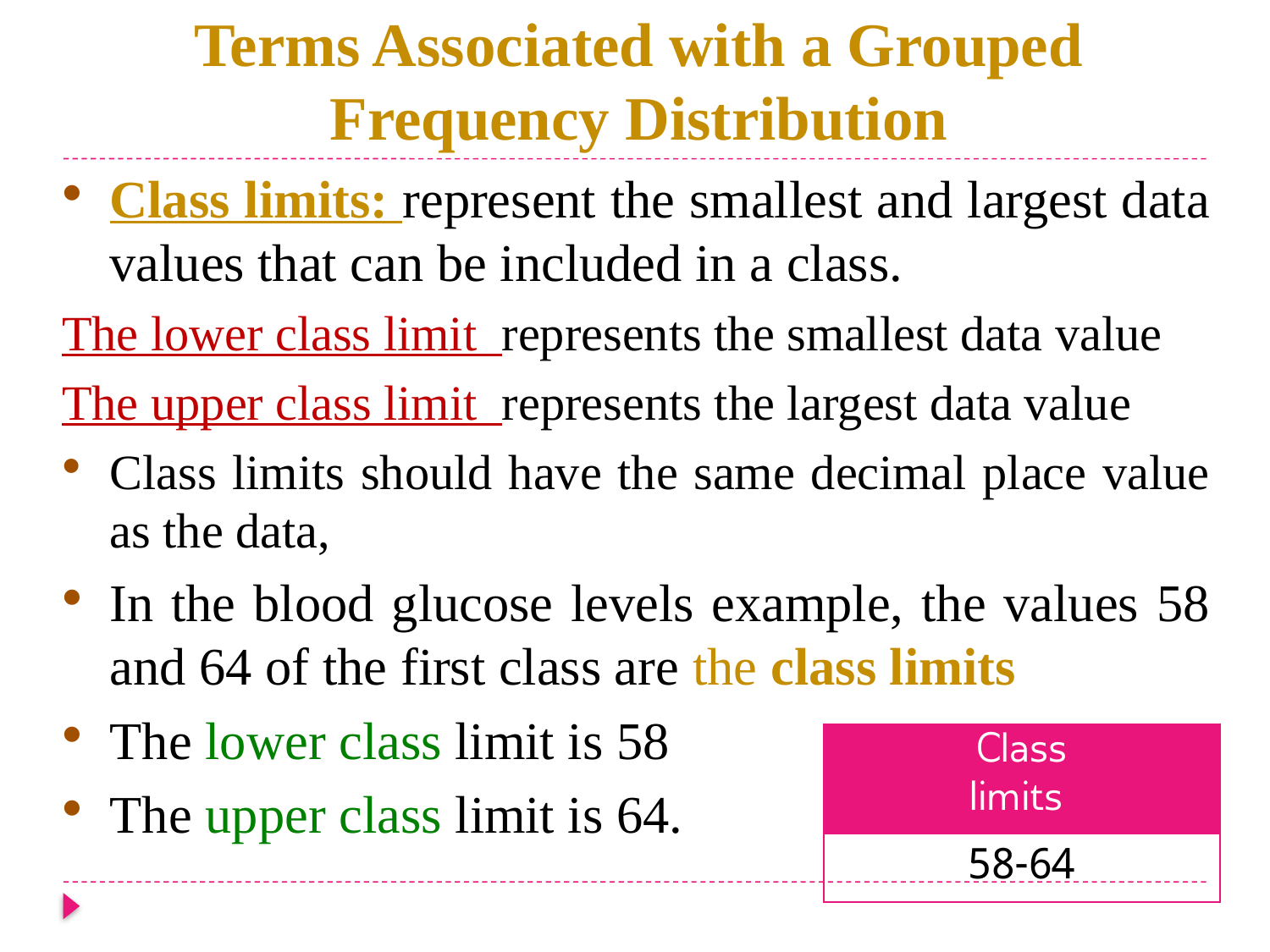

Terms Associated with a Grouped Frequency Distribution
Class limits: represent the smallest and largest data values that can be included in a class.
The lower class limit  represents the smallest data value
The upper class limit  represents the largest data value
Class limits should have the same decimal place value as the data,
In the blood glucose levels example, the values 58 and 64 of the first class are the class limits
The lower class limit is 58
The upper class limit is 64.
| Class limits |
| --- |
| 58-64 |